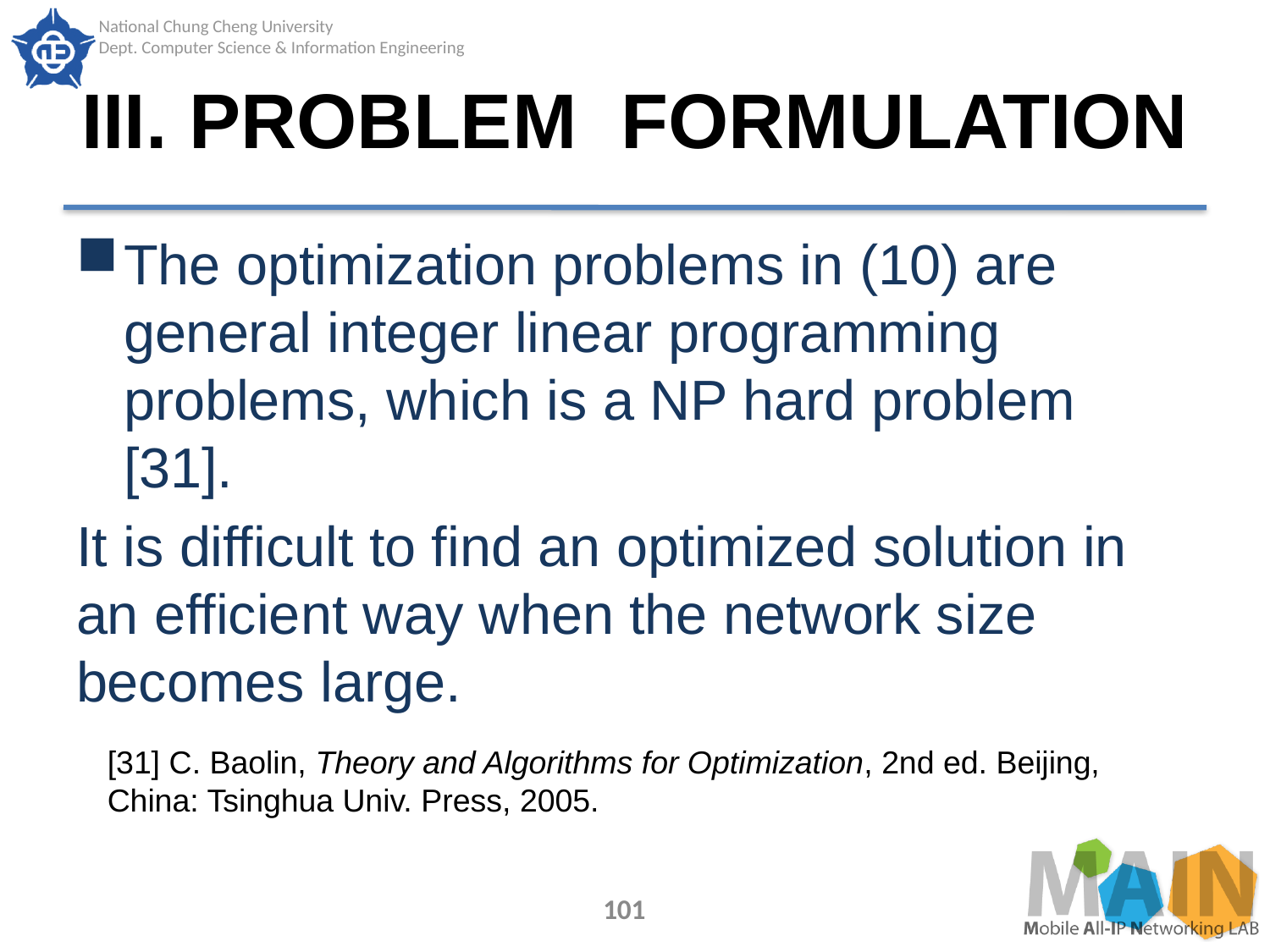

# III. PROBLEM  FORMULATION
The optimization problems in (10) are general integer linear programming problems, which is a NP hard problem [31].
It is difficult to find an optimized solution in an efficient way when the network size becomes large.

[31] C. Baolin, Theory and Algorithms for Optimization, 2nd ed. Beijing,
China: Tsinghua Univ. Press, 2005.
101